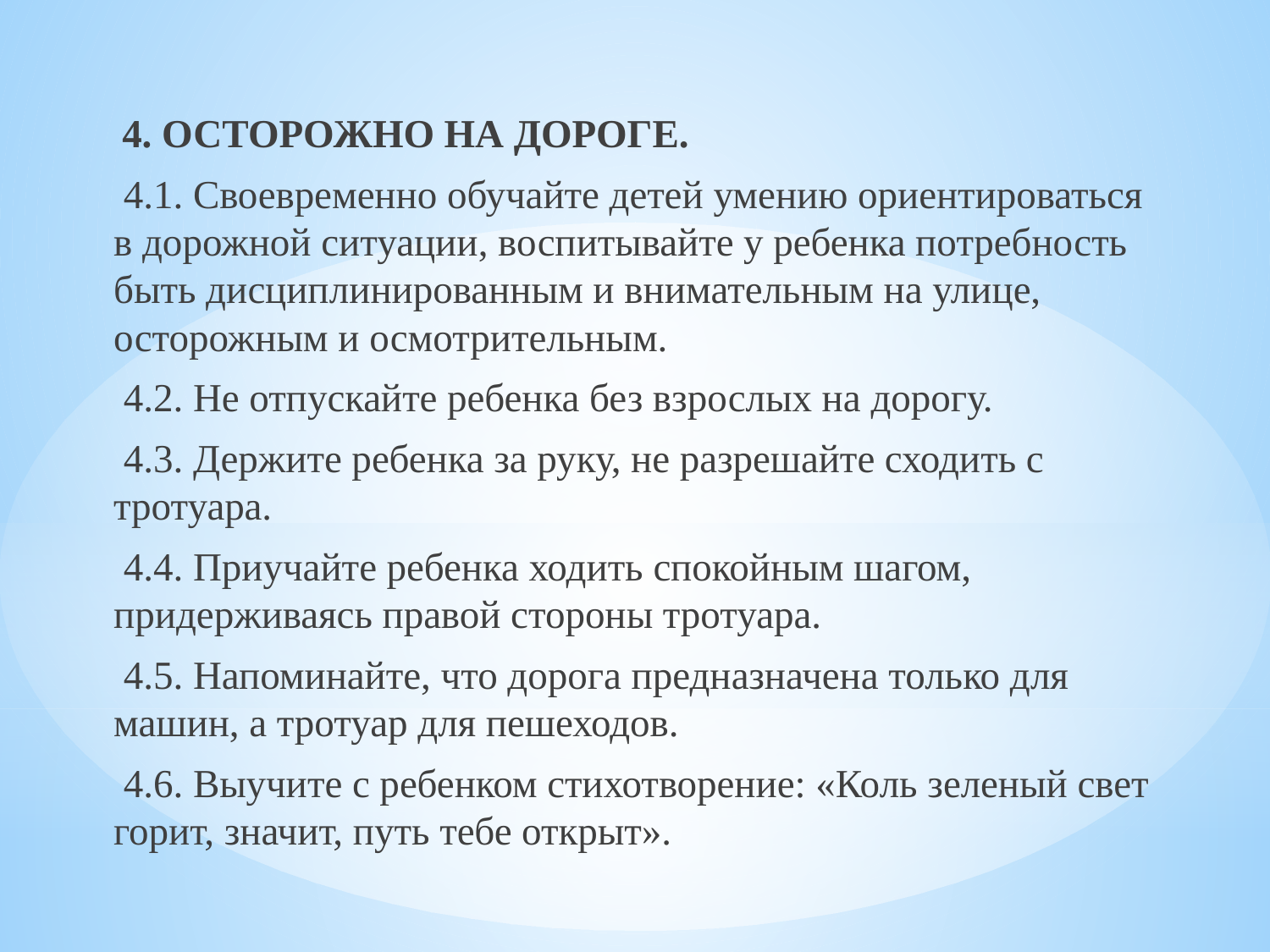

4. ОСТОРОЖНО НА ДОРОГЕ.
 4.1. Своевременно обучайте детей умению ориентироваться в дорожной ситуации, воспитывайте у ребенка потребность быть дисциплинированным и внимательным на улице, осторожным и осмотрительным.
 4.2. Не отпускайте ребенка без взрослых на дорогу.
 4.3. Держите ребенка за руку, не разрешайте сходить с тротуара.
 4.4. Приучайте ребенка ходить спокойным шагом, придерживаясь правой стороны тротуара.
 4.5. Напоминайте, что дорога предназначена только для машин, а тротуар для пешеходов.
 4.6. Выучите с ребенком стихотворение: «Коль зеленый свет горит, значит, путь тебе открыт».